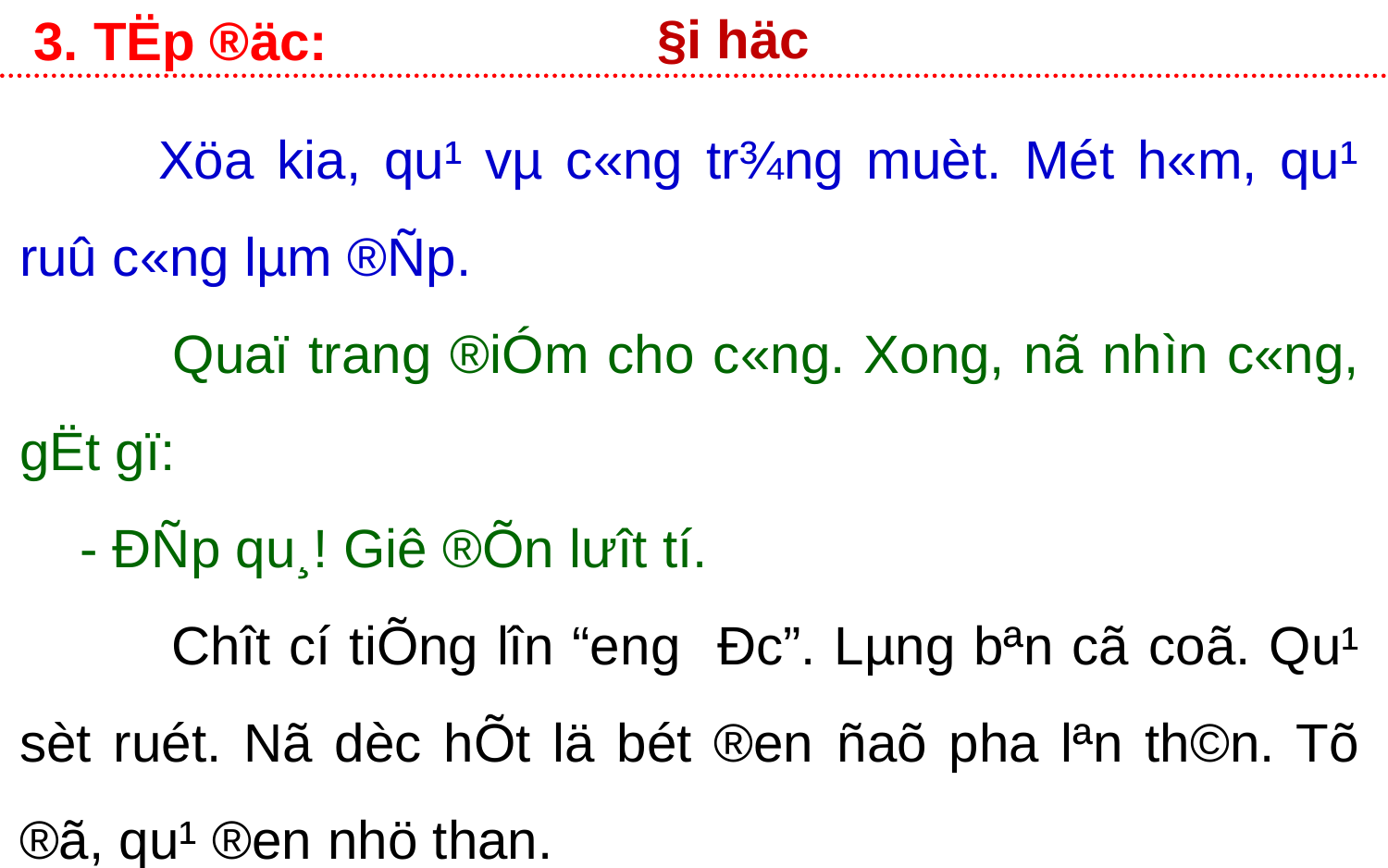

Đ
§i häc
3. TËp ®äc:

	Xöa kia, qu¹ vµ c«ng tr¾ng muèt. Mét h«m, qu¹ ruû c«ng lµm ®Ñp.
    	Quaï trang ®iÓm cho c«ng. Xong, nã nhìn c«ng, gËt gï:
    - ĐÑp qu¸! Giê ®Õn l­ưît tí.
    	Chît cí tiÕng lîn “eng  Ðc”. Lµng bªn cã coã. Qu¹ sèt ruét. Nã dèc hÕt lä bét ®en ñaõ pha lªn th©n. Tõ ®ã, qu¹ ®en nhö than.